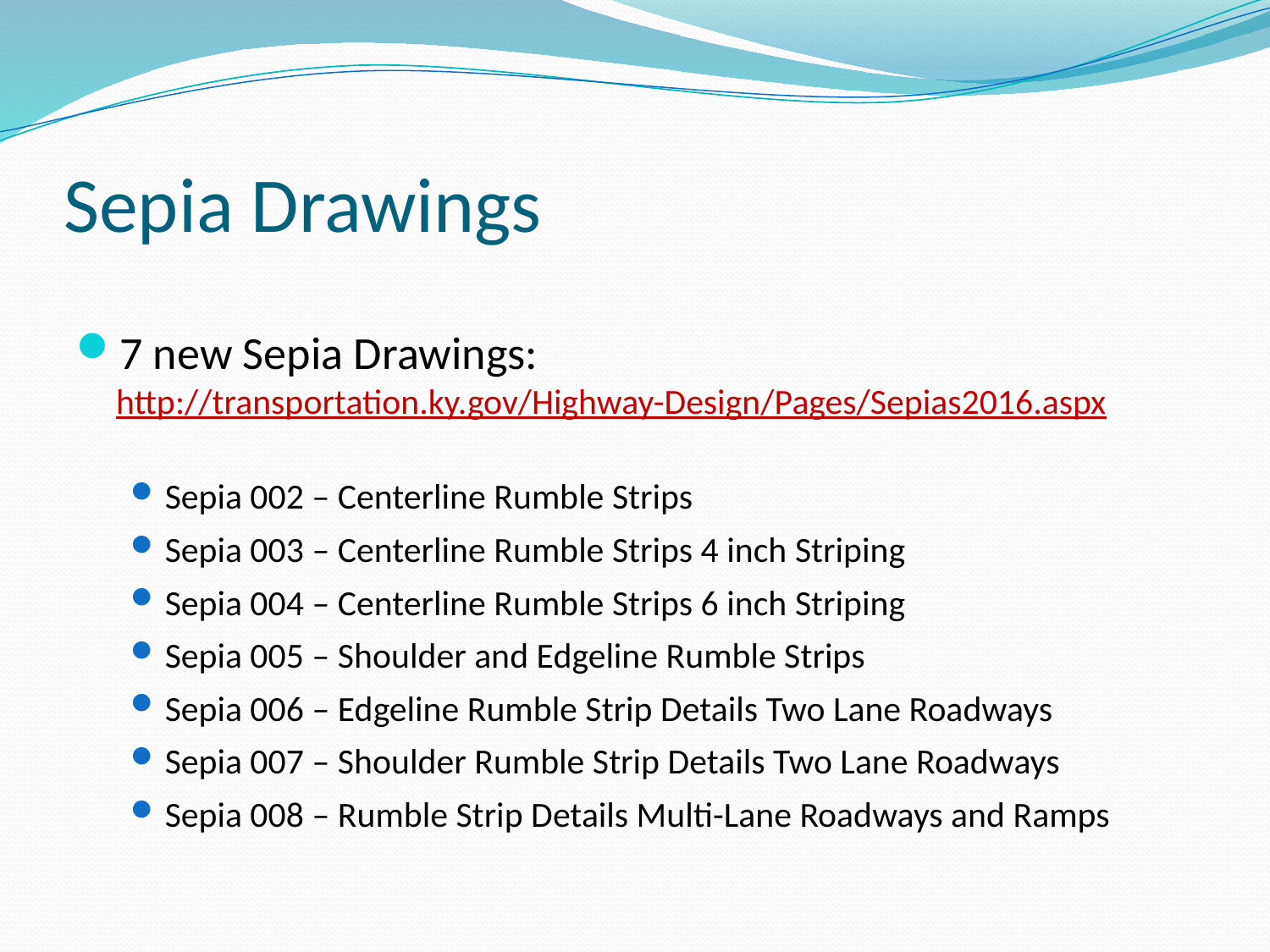

# Sepia Drawings
7 new Sepia Drawings:
http://transportation.ky.gov/Highway-Design/Pages/Sepias2016.aspx

Sepia 002 – Centerline Rumble Strips
Sepia 003 – Centerline Rumble Strips 4 inch Striping
Sepia 004 – Centerline Rumble Strips 6 inch Striping
Sepia 005 – Shoulder and Edgeline Rumble Strips
Sepia 006 – Edgeline Rumble Strip Details Two Lane Roadways
Sepia 007 – Shoulder Rumble Strip Details Two Lane Roadways
Sepia 008 – Rumble Strip Details Multi-Lane Roadways and Ramps